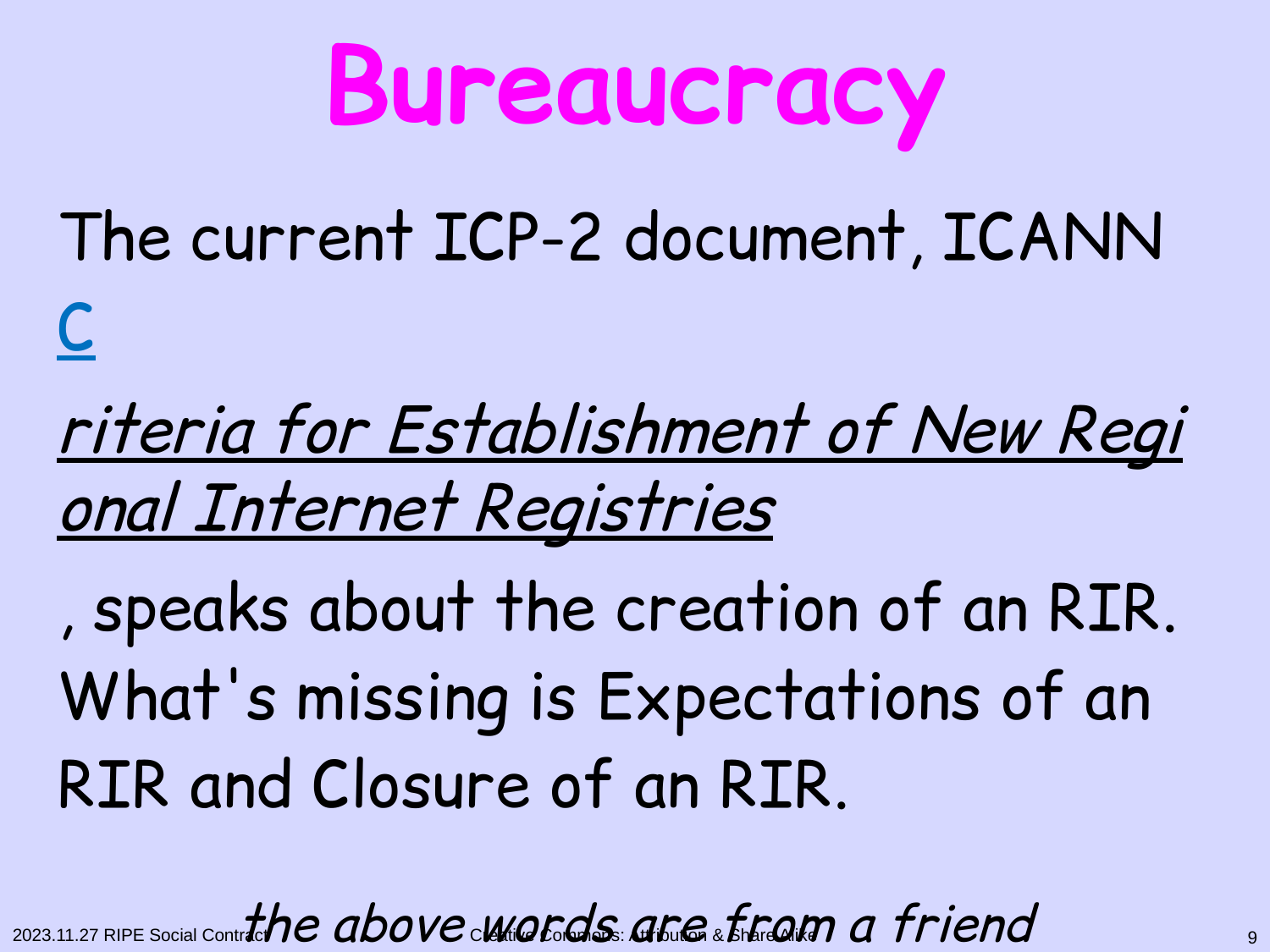

# Bureaucracy
The current ICP-2 document, ICANN Criteria for Establishment of New Regional Internet Registries, speaks about the creation of an RIR. What's missing is Expectations of an RIR and Closure of an RIR.

the above words are from a friend
9
2023.11.27 RIPE Social Contract
Creative Commons: Attribution & Share Alike